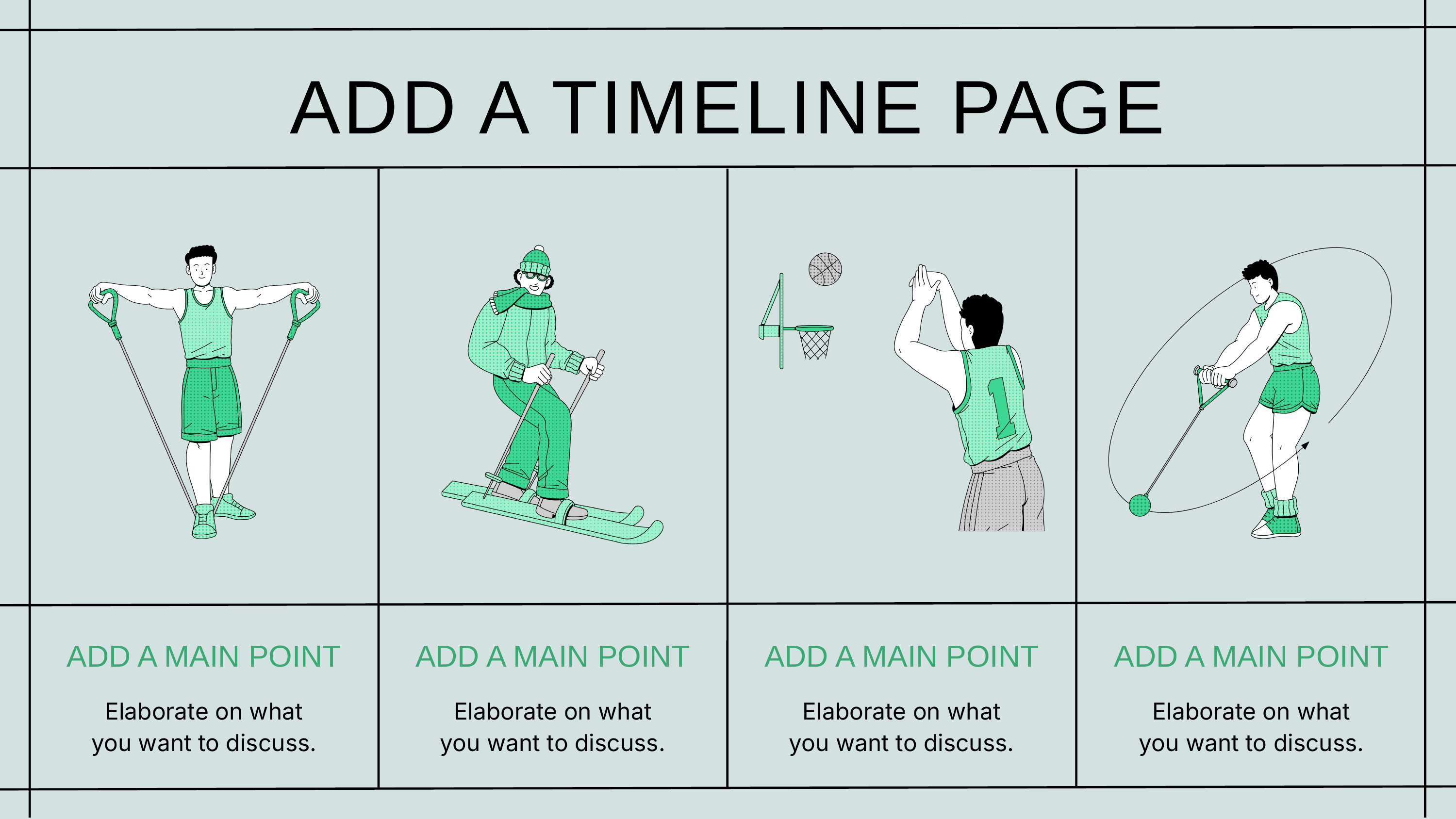

ADD A TIMELINE PAGE

ADD A MAIN POINT
Elaborate on what
you want to discuss.
ADD A MAIN POINT
Elaborate on what
you want to discuss.
ADD A MAIN POINT
Elaborate on what
you want to discuss.
ADD A MAIN POINT
Elaborate on what
you want to discuss.